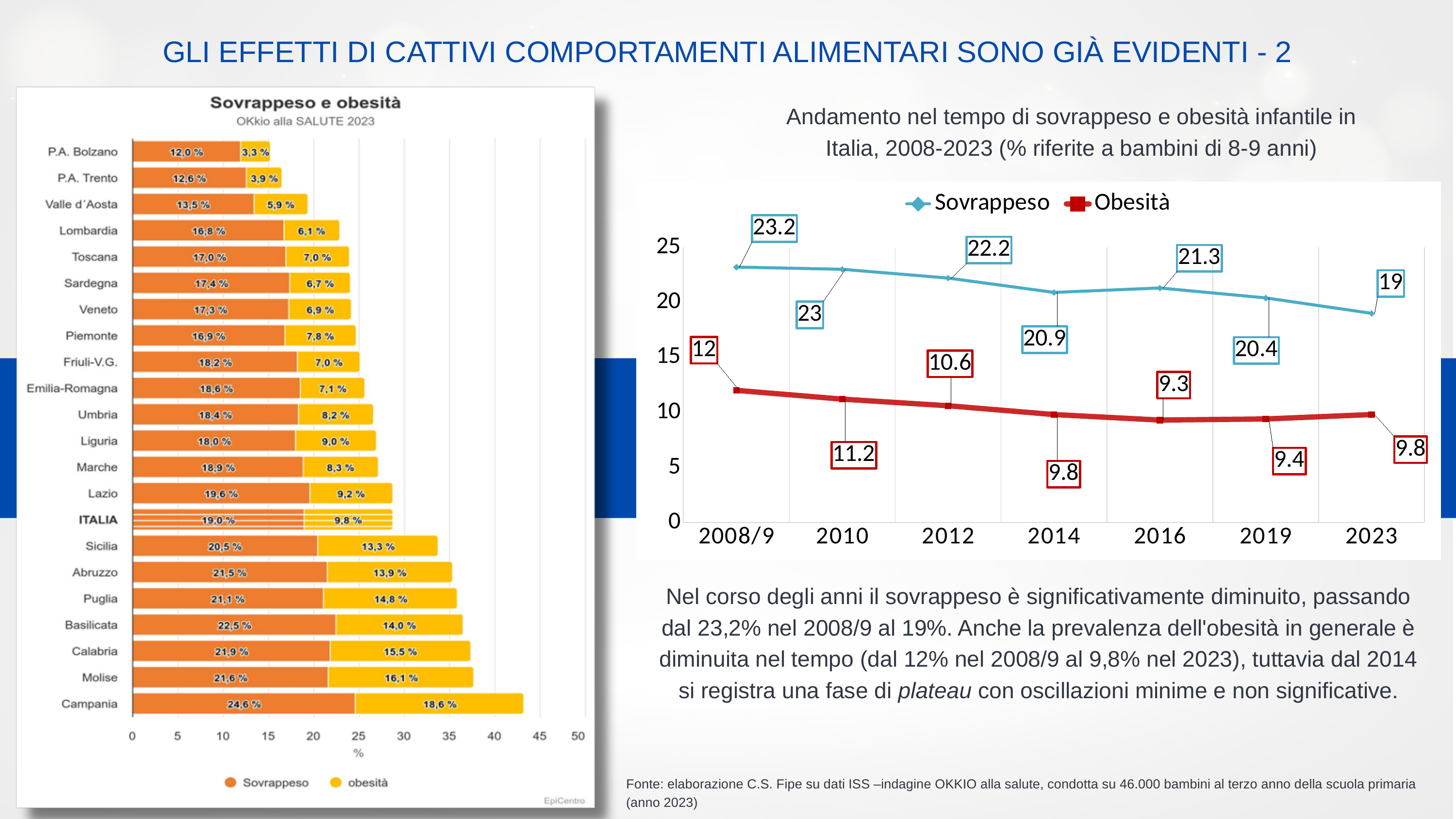

GLI EFFETTI DI CATTIVI COMPORTAMENTI ALIMENTARI SONO GIÀ EVIDENTI - 2

Andamento nel tempo di sovrappeso e obesità infantile in Italia, 2008-2023 (% riferite a bambini di 8-9 anni)

### Chart

| Category | Sovrappeso | Obesità |
|---|---|---|
| 2008/9 | 23.2 | 12.0 |
| 2010 | 23.0 | 11.2 |
| 2012 | 22.2 | 10.6 |
| 2014 | 20.9 | 9.8 |
| 2016 | 21.3 | 9.3 |
| 2019 | 20.4 | 9.4 |
| 2023 | 19.0 | 9.8 |

Nel corso degli anni il sovrappeso è significativamente diminuito, passando dal 23,2% nel 2008/9 al 19%. Anche la prevalenza dell'obesità in generale è diminuita nel tempo (dal 12% nel 2008/9 al 9,8% nel 2023), tuttavia dal 2014 si registra una fase di plateau con oscillazioni minime e non significative.

Fonte: elaborazione C.S. Fipe su dati ISS –indagine OKKIO alla salute, condotta su 46.000 bambini al terzo anno della scuola primaria (anno 2023)